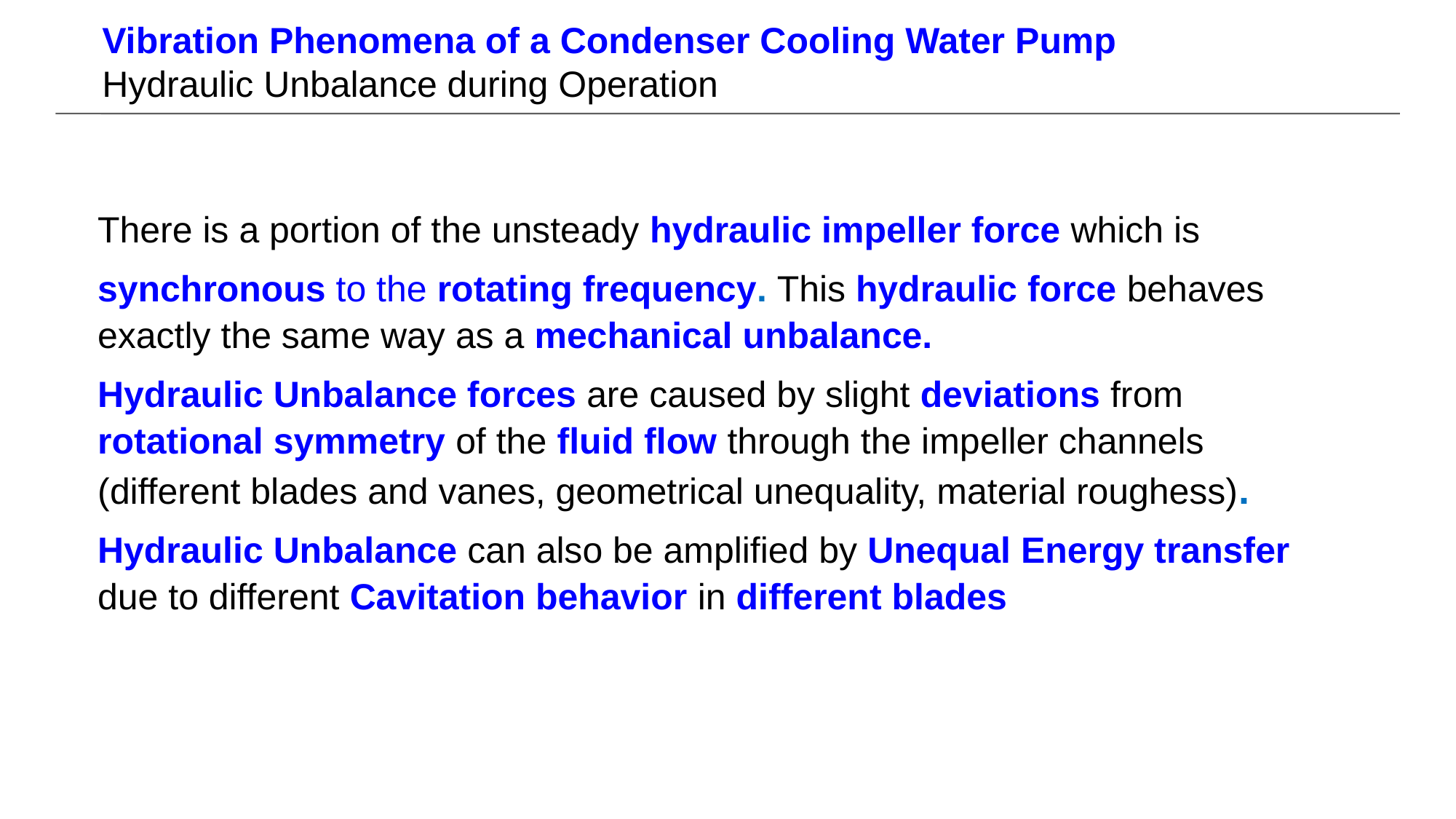

Vibration Phenomena of a Condenser Cooling Water Pump
Hydraulic Unbalance during Operation

There is a portion of the unsteady hydraulic impeller force which is
synchronous to the rotating frequency. This hydraulic force behaves exactly the same way as a mechanical unbalance.
Hydraulic Unbalance forces are caused by slight deviations from rotational symmetry of the fluid flow through the impeller channels (different blades and vanes, geometrical unequality, material roughess).
Hydraulic Unbalance can also be amplified by Unequal Energy transfer due to different Cavitation behavior in different blades